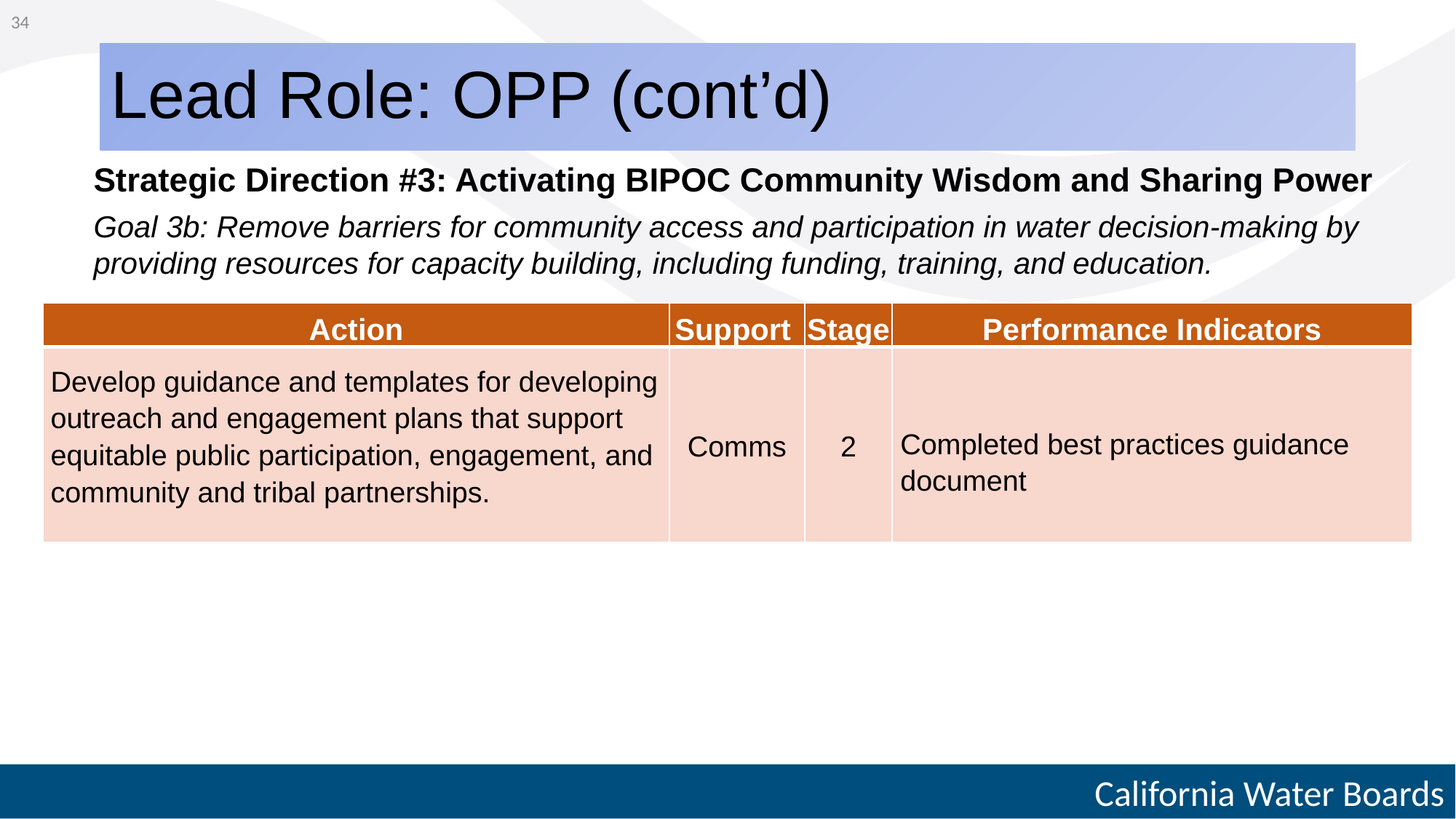

34
# Lead Role: OPP (cont’d)
Strategic Direction #3: Activating BIPOC Community Wisdom and Sharing Power
Goal 3b: Remove barriers for community access and participation in water decision-making by providing resources for capacity building, including funding, training, and education.
| Action | Support | Stage | Performance Indicators |
| --- | --- | --- | --- |
| Develop guidance and templates for developing outreach and engagement plans that support equitable public participation, engagement, and community and tribal partnerships. | Comms | 2 | Completed best practices guidance document |